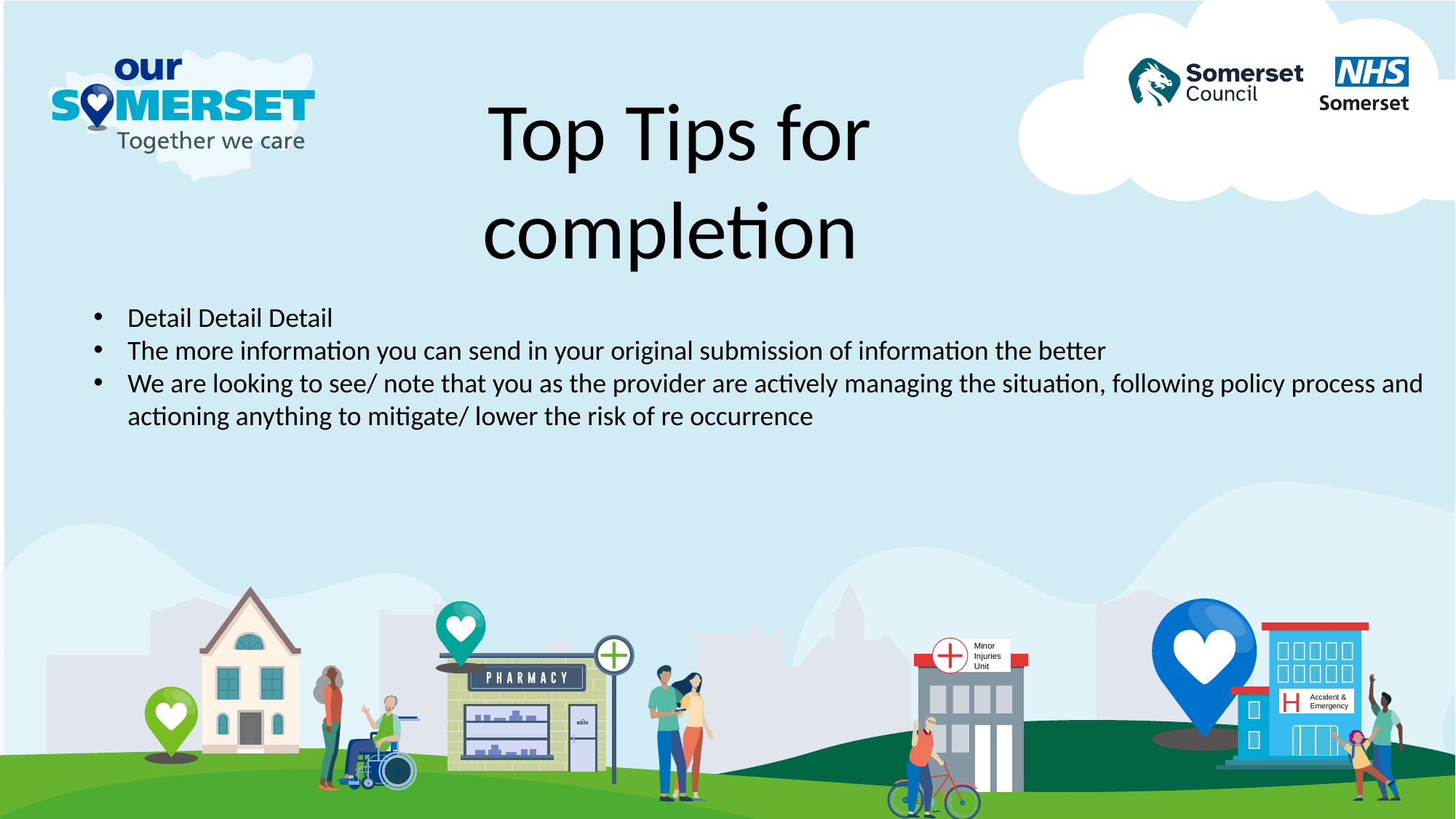

H

Minor Injuries
Unit
Accident &
Emergency
Top Tips for completion
Detail Detail Detail
The more information you can send in your original submission of information the better
We are looking to see/ note that you as the provider are actively managing the situation, following policy process and actioning anything to mitigate/ lower the risk of re occurrence

Title example
TO GO HERE